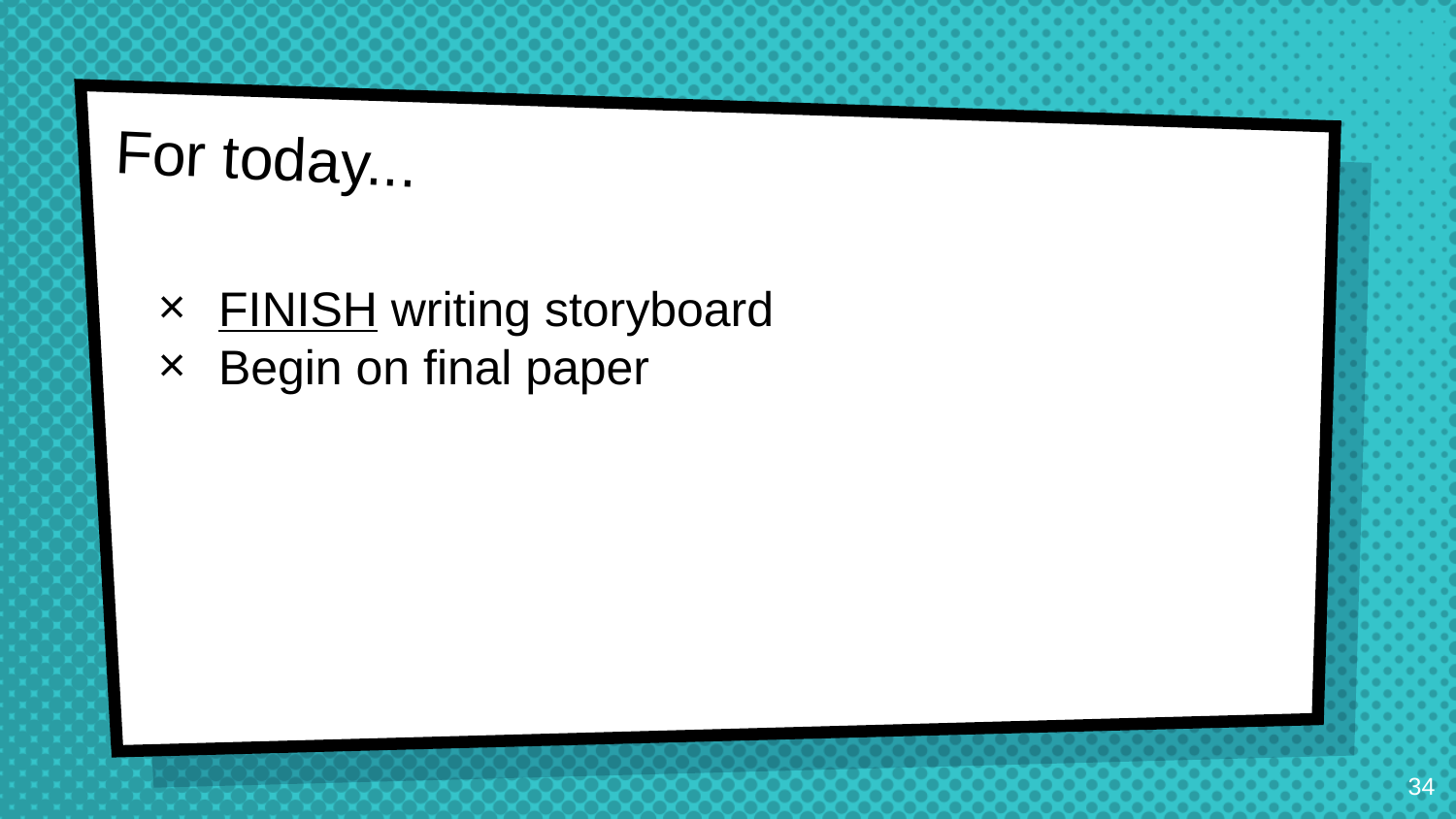

# For today...
FINISH writing storyboard
Begin on final paper
34